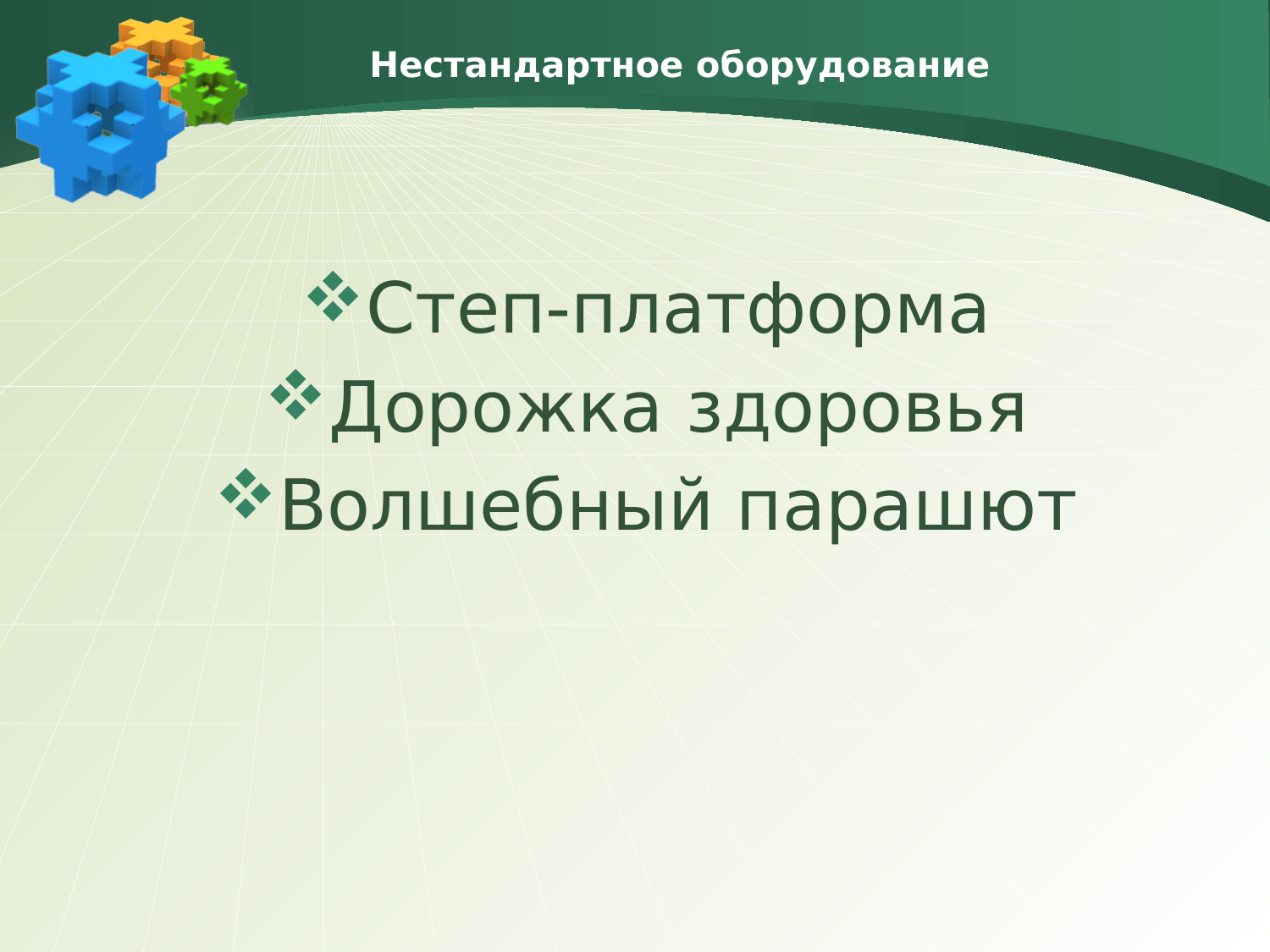

# Нестандартное оборудование
Степ-платформа
Дорожка здоровья
Волшебный парашют